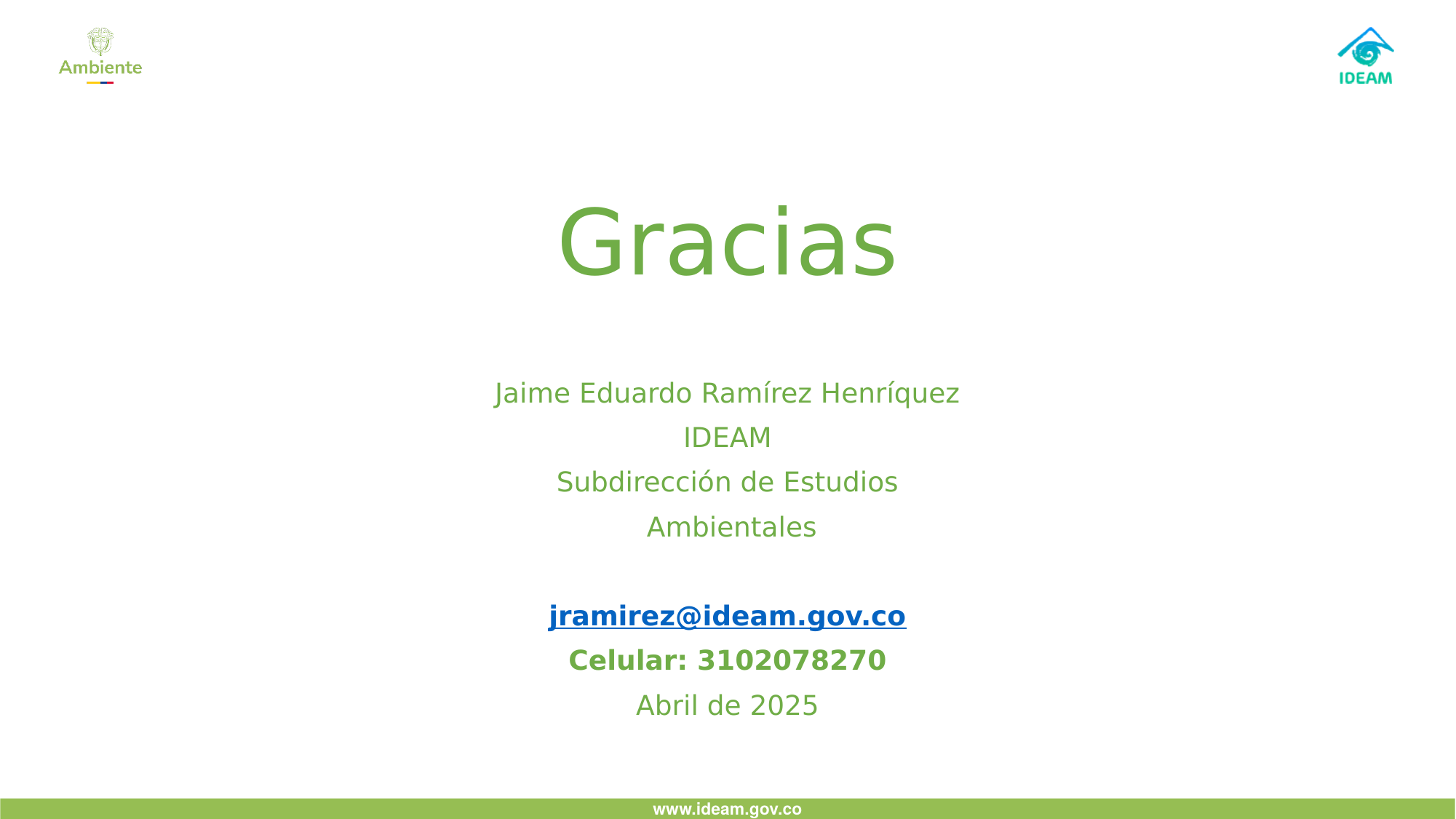

Gracias
Jaime Eduardo Ramírez Henríquez
IDEAM
Subdirección de Estudios
 Ambientales

jramirez@ideam.gov.co
Celular: 3102078270
Abril de 2025